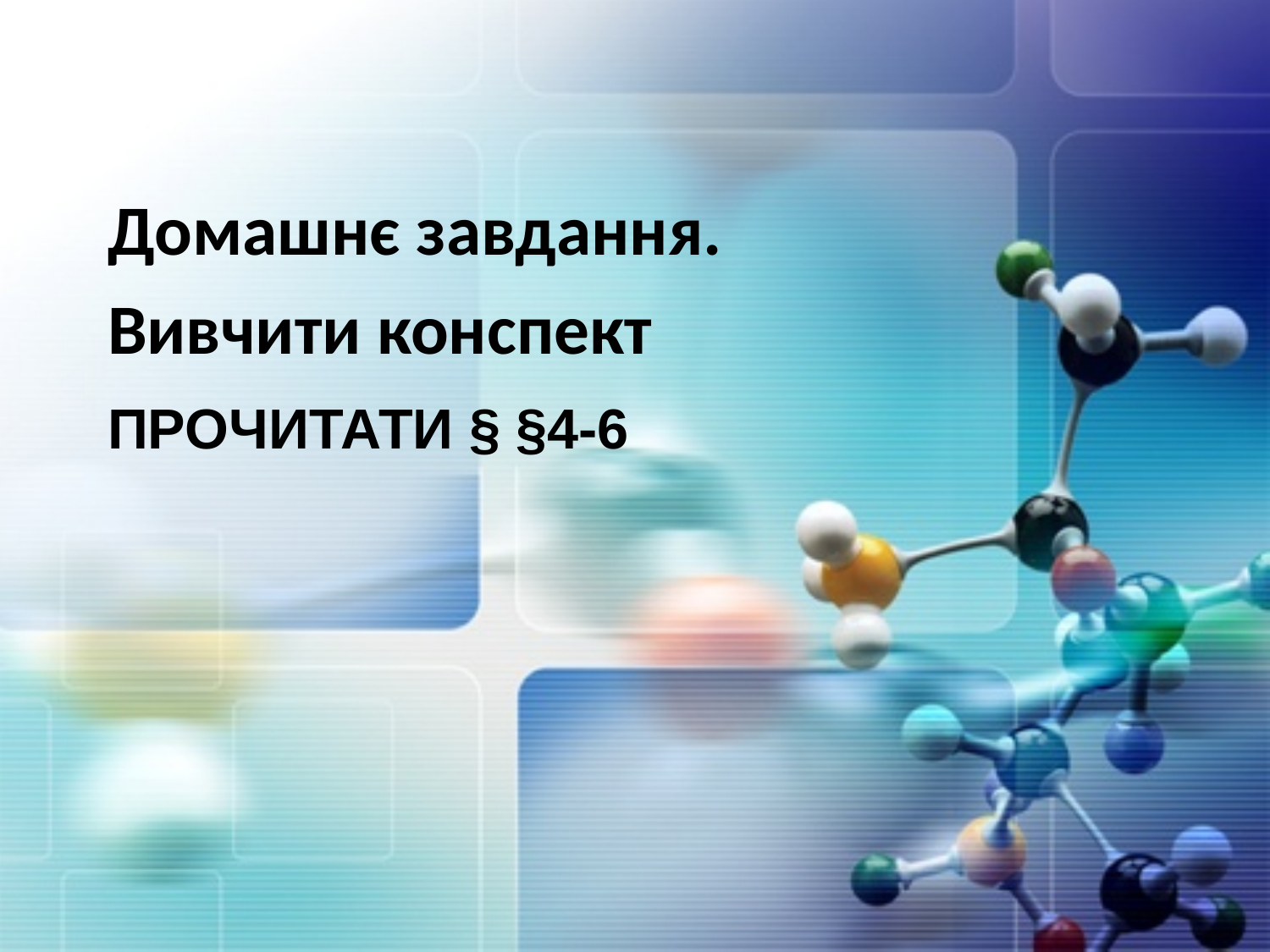

Домашнє завдання.
Вивчити конспект
# Прочитати § §4-6